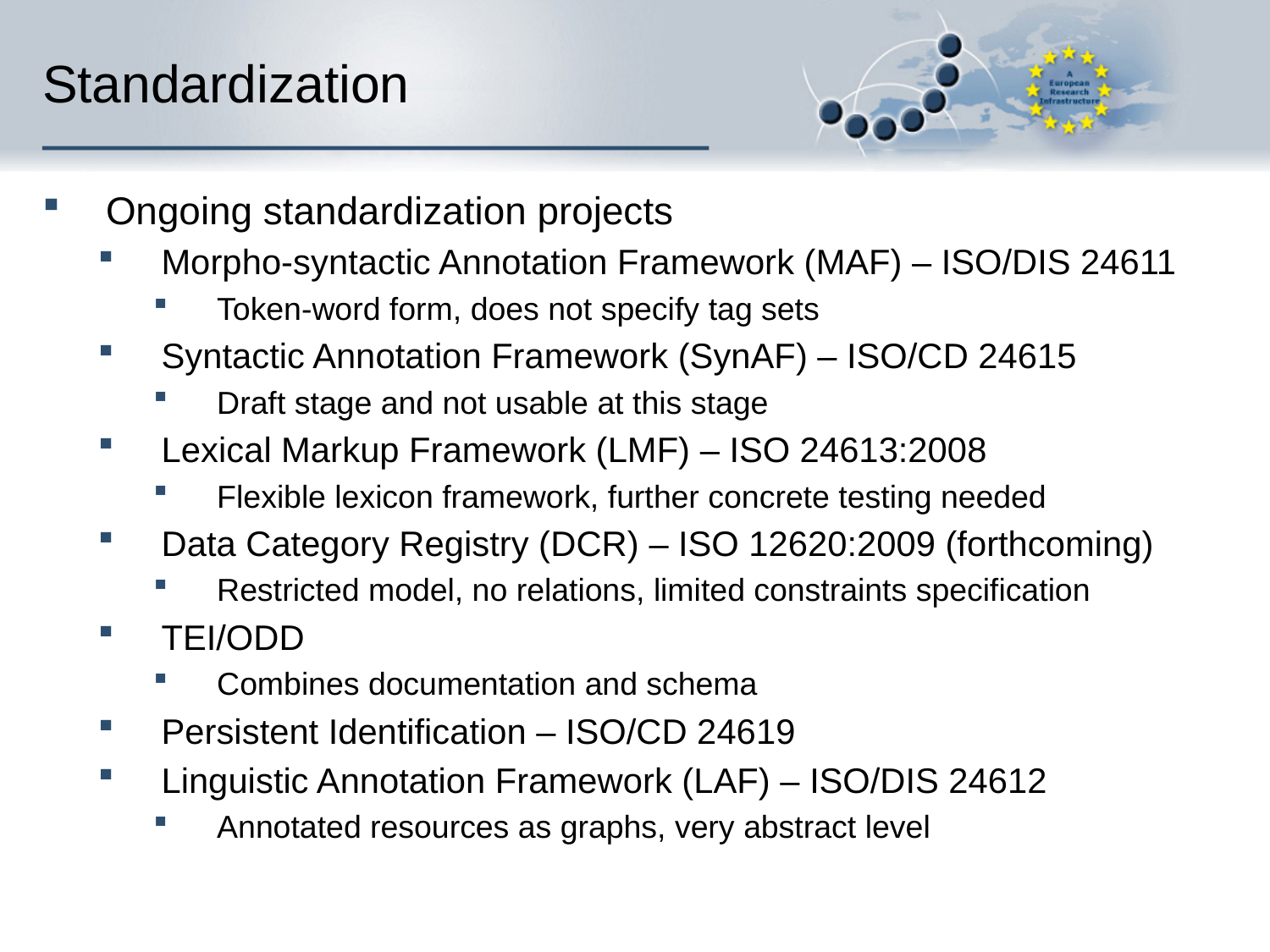

# Standardization
Ongoing standardization projects
Morpho-syntactic Annotation Framework (MAF) – ISO/DIS 24611
Token-word form, does not specify tag sets
Syntactic Annotation Framework (SynAF) – ISO/CD 24615
Draft stage and not usable at this stage
Lexical Markup Framework (LMF) – ISO 24613:2008
Flexible lexicon framework, further concrete testing needed
Data Category Registry (DCR) – ISO 12620:2009 (forthcoming)
Restricted model, no relations, limited constraints specification
TEI/ODD
Combines documentation and schema
Persistent Identification – ISO/CD 24619
Linguistic Annotation Framework (LAF) – ISO/DIS 24612
Annotated resources as graphs, very abstract level